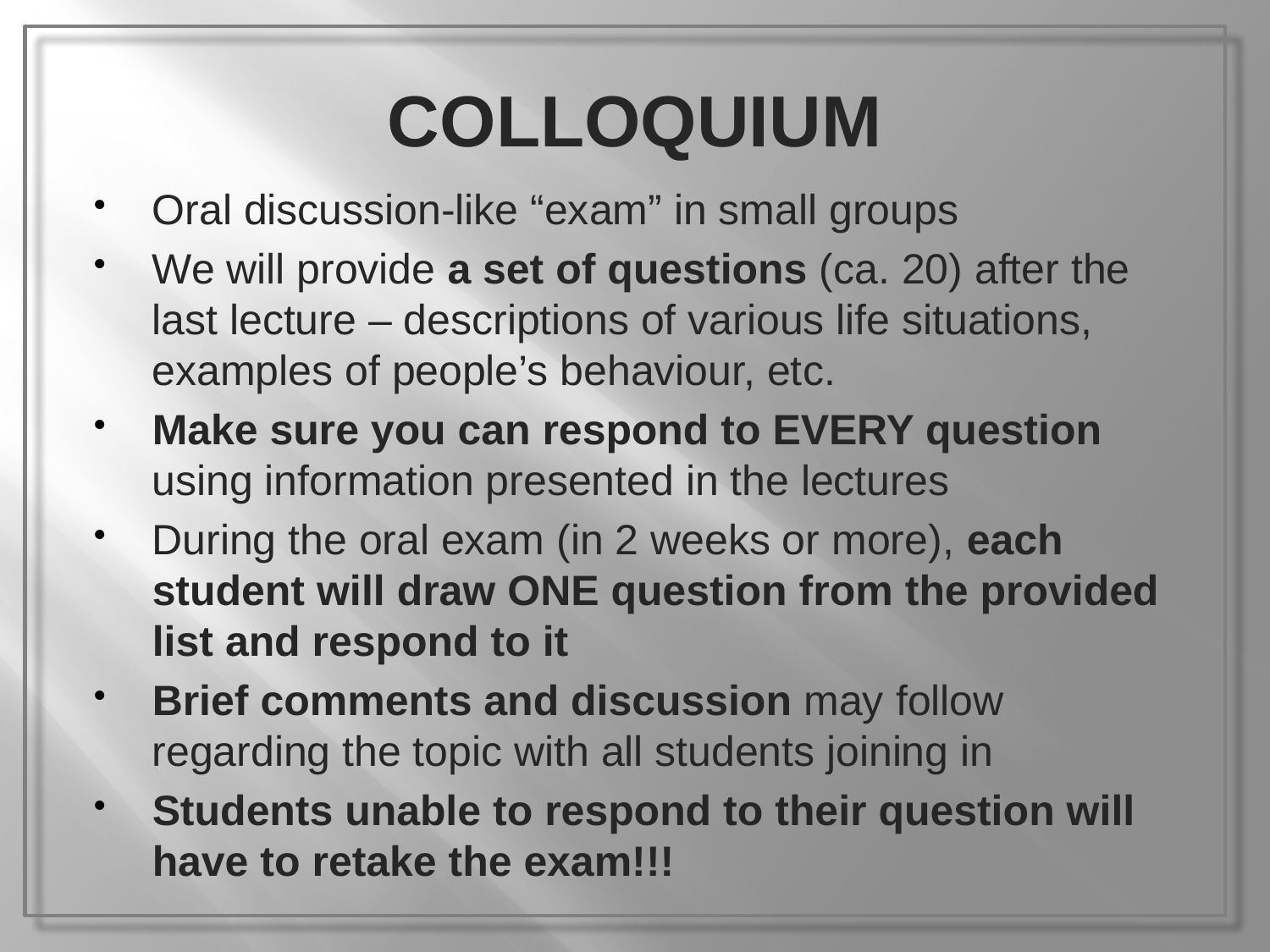

# COLLOQUIUM
Oral discussion-like “exam” in small groups
We will provide a set of questions (ca. 20) after the last lecture – descriptions of various life situations, examples of people’s behaviour, etc.
Make sure you can respond to EVERY question using information presented in the lectures
During the oral exam (in 2 weeks or more), each student will draw ONE question from the provided list and respond to it
Brief comments and discussion may follow regarding the topic with all students joining in
Students unable to respond to their question will have to retake the exam!!!